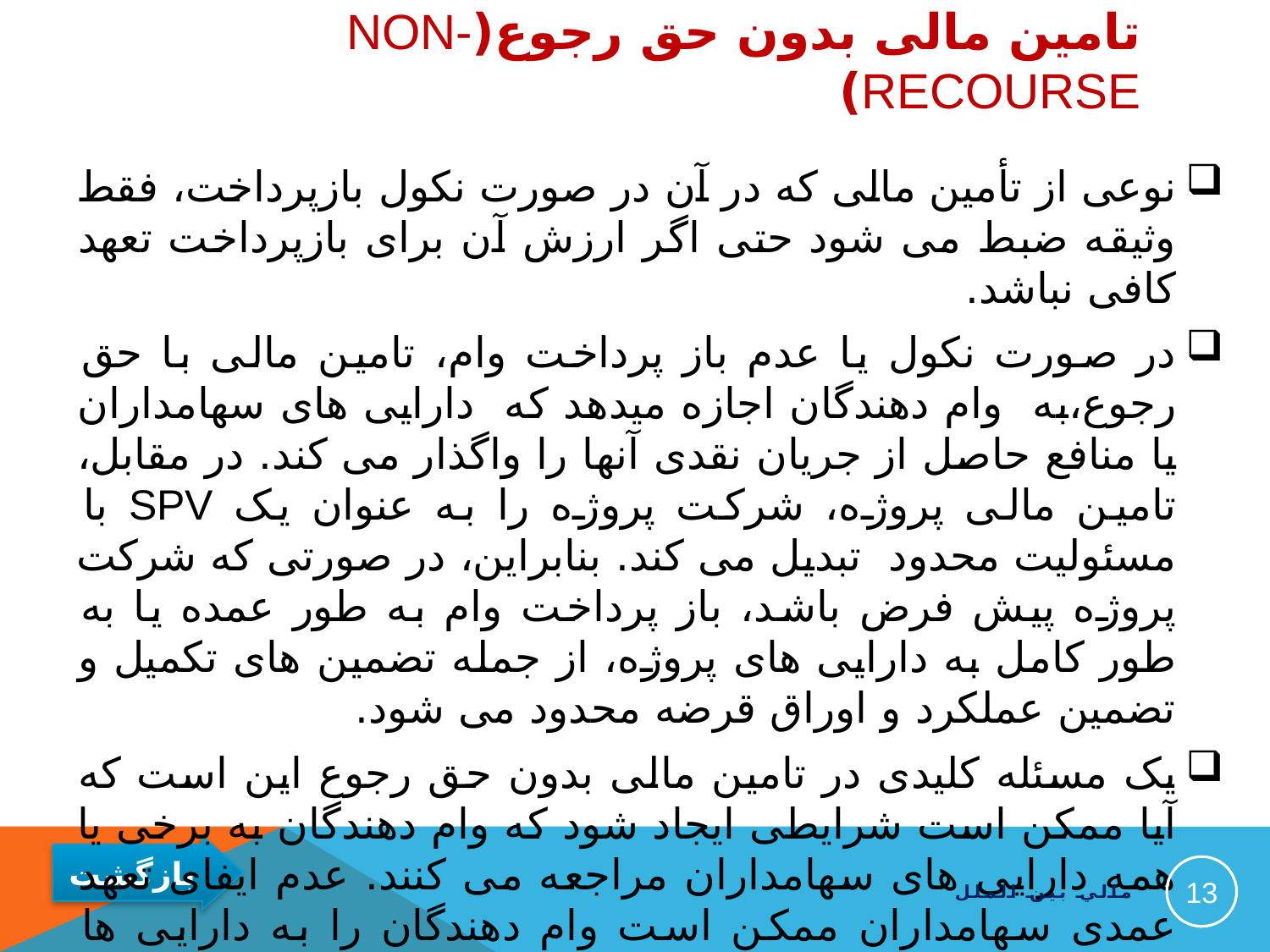

# تامین مالی بدون حق رجوع(non-recourse)
نوعی از تأمین مالی که در آن در صورت نکول بازپرداخت، فقط وثیقه ضبط می شود حتی اگر ارزش آن برای بازپرداخت تعهد کافی نباشد.
در صورت نکول یا عدم باز پرداخت وام، تامین مالی با حق رجوع،به  وام دهندگان اجازه میدهد که  دارایی های سهامداران یا منافع حاصل از جریان نقدی آنها را واگذار می کند. در مقابل، تامین مالی پروژه، شرکت پروژه را به عنوان یک SPV با مسئولیت محدود  تبدیل می کند. بنابراین، در صورتی که شرکت پروژه پیش فرض باشد، باز پرداخت وام به طور عمده یا به طور کامل به دارایی های پروژه، از جمله تضمین های تکمیل و تضمین عملکرد و اوراق قرضه محدود می شود.
یک مسئله کلیدی در تامین مالی بدون حق رجوع این است که آیا ممکن است شرایطی ایجاد شود که وام دهندگان به برخی یا همه دارایی های سهامداران مراجعه می کنند. عدم ایفای تعهد عمدی سهامداران ممکن است وام دهندگان را به دارایی ها ارجاع دهد. قانون اجرایی می تواند تا حدی مسئولیت سهامداران  را محدود کند.
13
مالي بين الملل